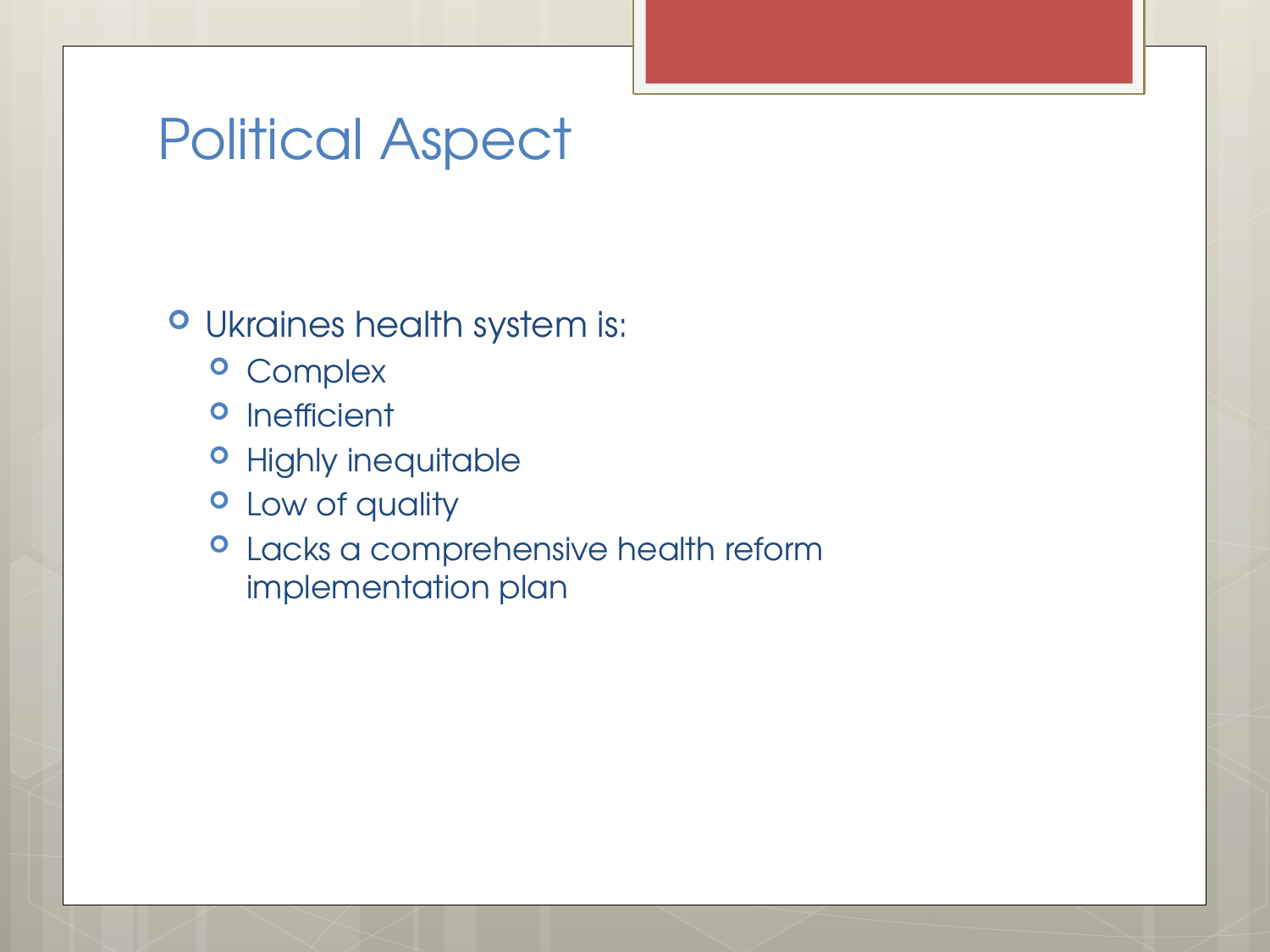

# Political Aspect
Ukraines health system is:
Complex
Inefficient
Highly inequitable
Low of quality
Lacks a comprehensive health reform implementation plan